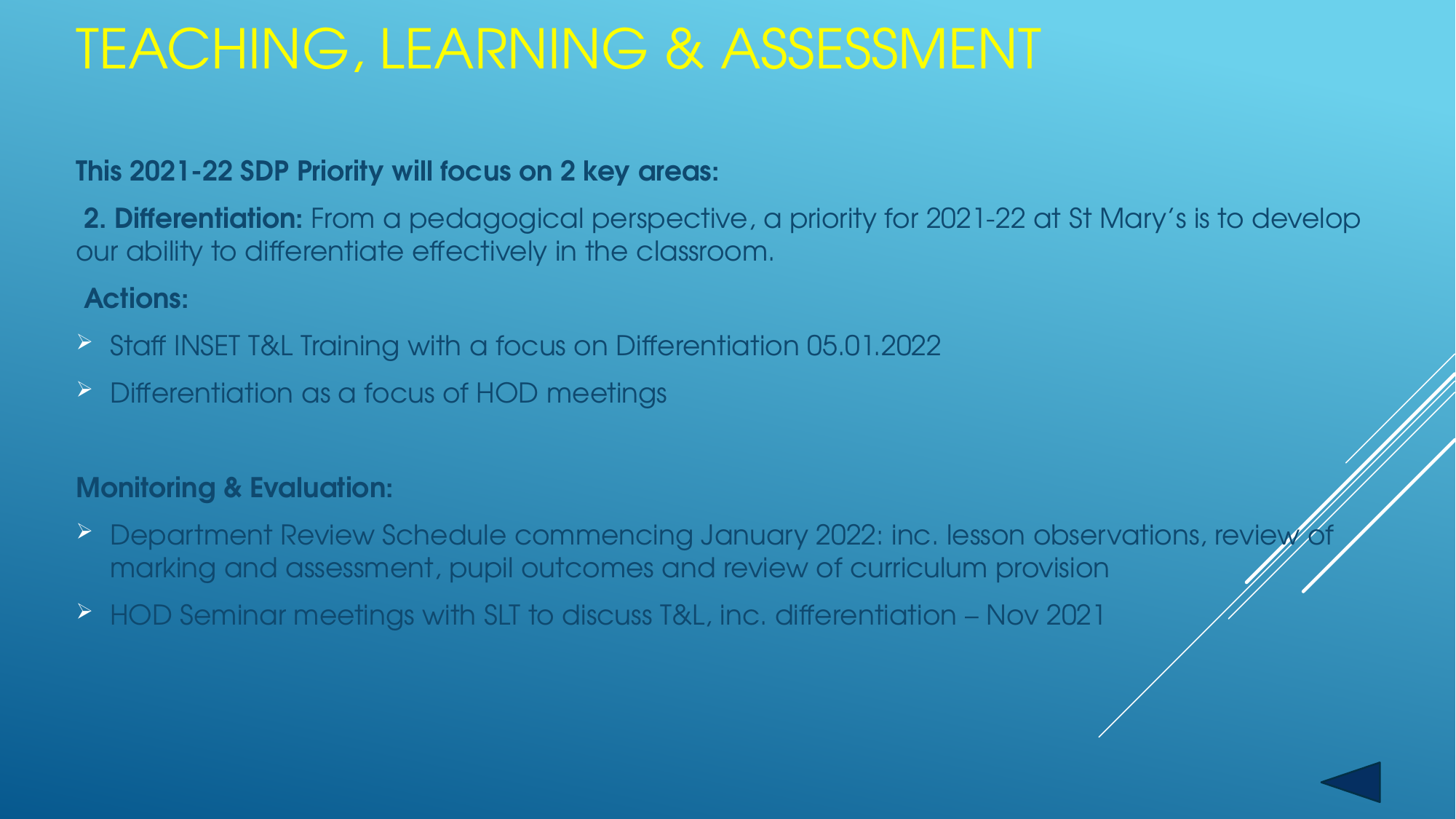

# Teaching, learning & assessment

This 2021-22 SDP Priority will focus on 2 key areas:
 2. Differentiation: From a pedagogical perspective, a priority for 2021-22 at St Mary’s is to develop our ability to differentiate effectively in the classroom.
 Actions:
Staff INSET T&L Training with a focus on Differentiation 05.01.2022
Differentiation as a focus of HOD meetings

Monitoring & Evaluation:
Department Review Schedule commencing January 2022: inc. lesson observations, review of marking and assessment, pupil outcomes and review of curriculum provision
HOD Seminar meetings with SLT to discuss T&L, inc. differentiation – Nov 2021